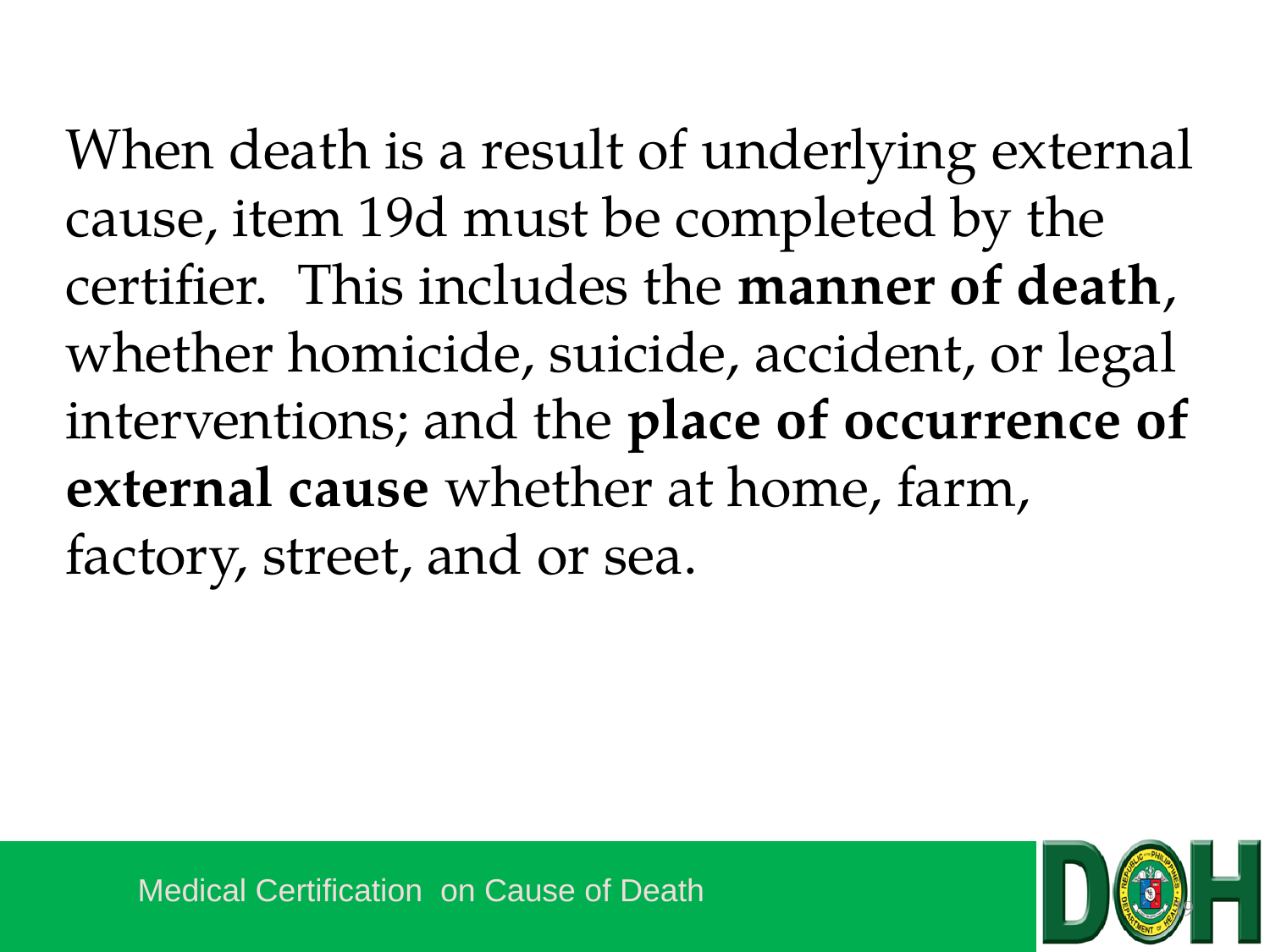

# When death is a result of underlying external cause, item 19d must be completed by the certifier.  This includes the manner of death, whether homicide, suicide, accident, or legal interventions; and the place of occurrence of external cause whether at home, farm, factory, street, and or sea.
19